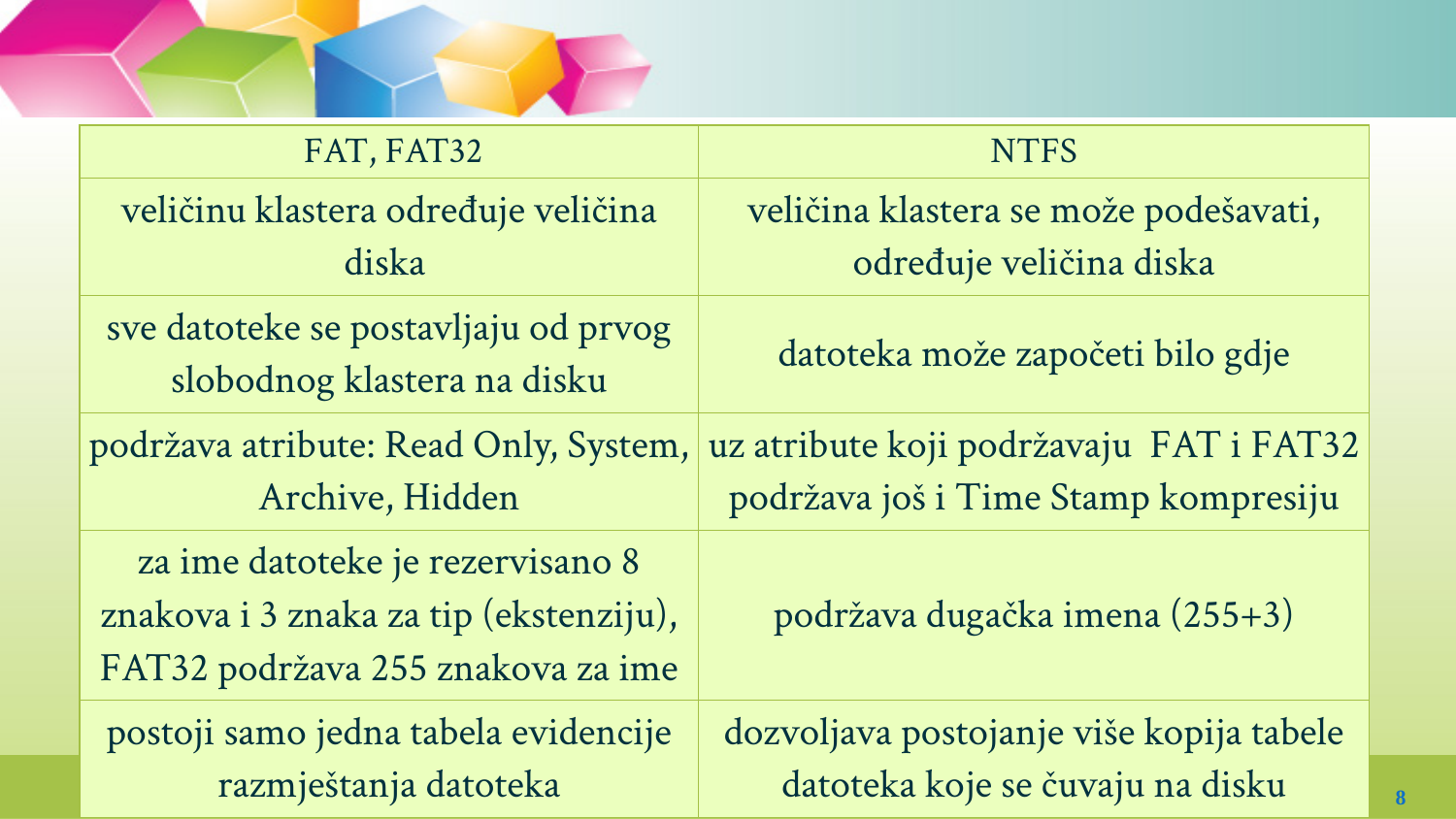

#

| FAT, FAT32 | NTFS |
| --- | --- |
| veličinu klastera određuje veličina diska | veličina klastera se može podešavati, određuje veličina diska |
| sve datoteke se postavljaju od prvog slobodnog klastera na disku | datoteka može započeti bilo gdje |
| podržava atribute: Read Only, System, Archive, Hidden | uz atribute koji podržavaju FAT i FAT32 podržava još i Time Stamp kompresiju |
| za ime datoteke je rezervisano 8 znakova i 3 znaka za tip (ekstenziju), FAT32 podržava 255 znakova za ime | podržava dugačka imena (255+3) |
| postoji samo jedna tabela evidencije razmještanja datoteka | dozvoljava postojanje više kopija tabele datoteka koje se čuvaju na disku |
8